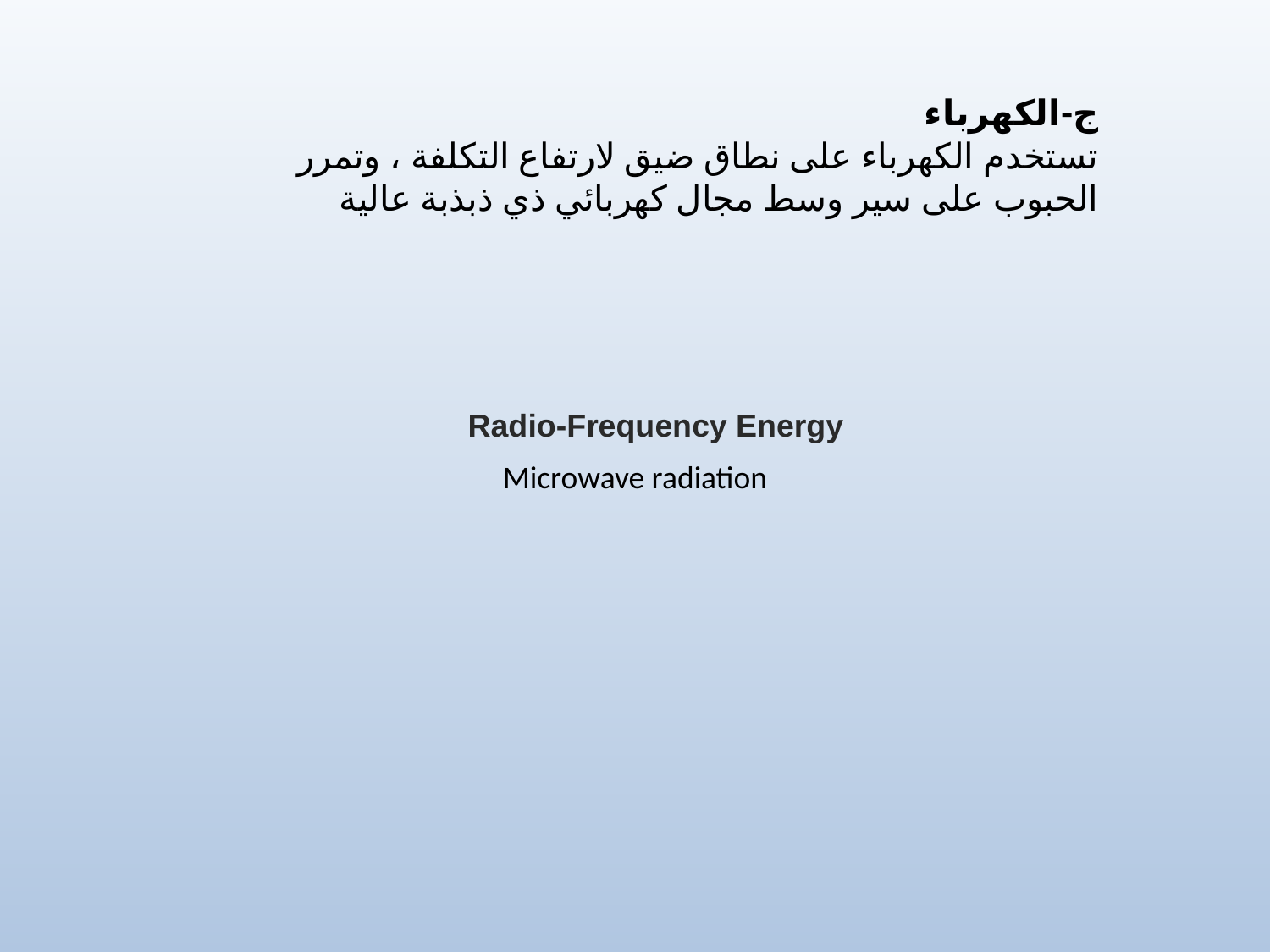

ج-الكهرباء
تستخدم الكهرباء على نطاق ضيق لارتفاع التكلفة ، وتمرر الحبوب على سير وسط مجال كهربائي ذي ذبذبة عالية
Radio-Frequency Energy
Microwave radiation